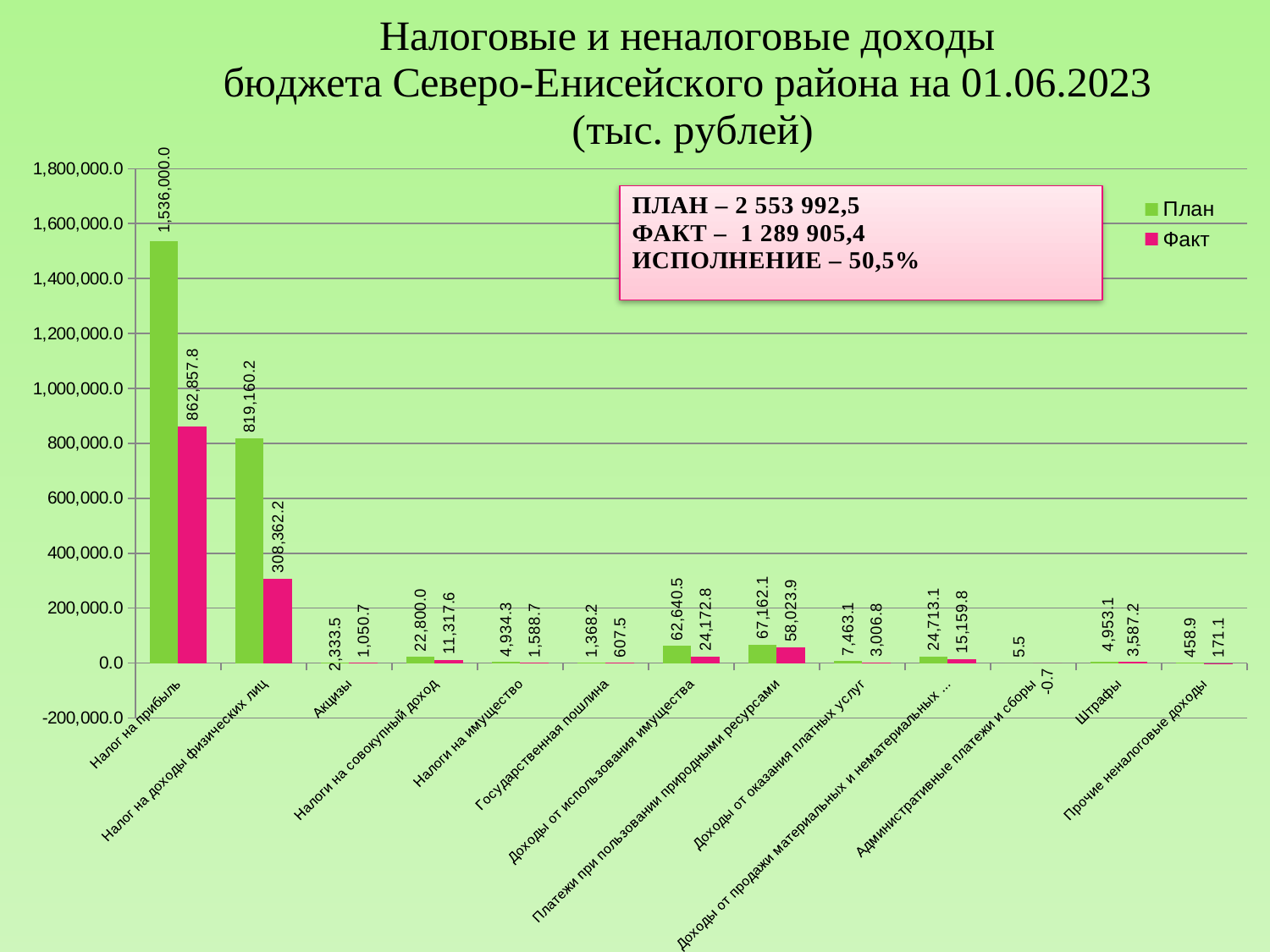

### Chart: Налоговые и неналоговые доходы
бюджета Северо-Енисейского района на 01.06.2023
(тыс. рублей)

| Category | План | Факт |
|---|---|---|
| Налог на прибыль | 1536000.0 | 862857.8 |
| Налог на доходы физических лиц | 819160.2 | 308362.2 |
| Акцизы | 2333.5 | 1050.7 |
| Налоги на совокупный доход | 22800.0 | 11317.6 |
| Налоги на имущество | 4934.3 | 1588.7 |
| Государственная пошлина | 1368.2 | 607.5 |
| Доходы от использования имущества | 62640.5 | 24172.8 |
| Платежи при пользовании природными ресурсами | 67162.1 | 58023.9 |
| Доходы от оказания платных услуг | 7463.1 | 3006.8 |
| Доходы от продажи материальных и нематериальных активов | 24713.1 | 15159.8 |
| Административные платежи и сборы | 5.5 | -0.7 |
| Штрафы | 4953.1 | 3587.2 |
| Прочие неналоговые доходы | 458.9 | 171.1 |